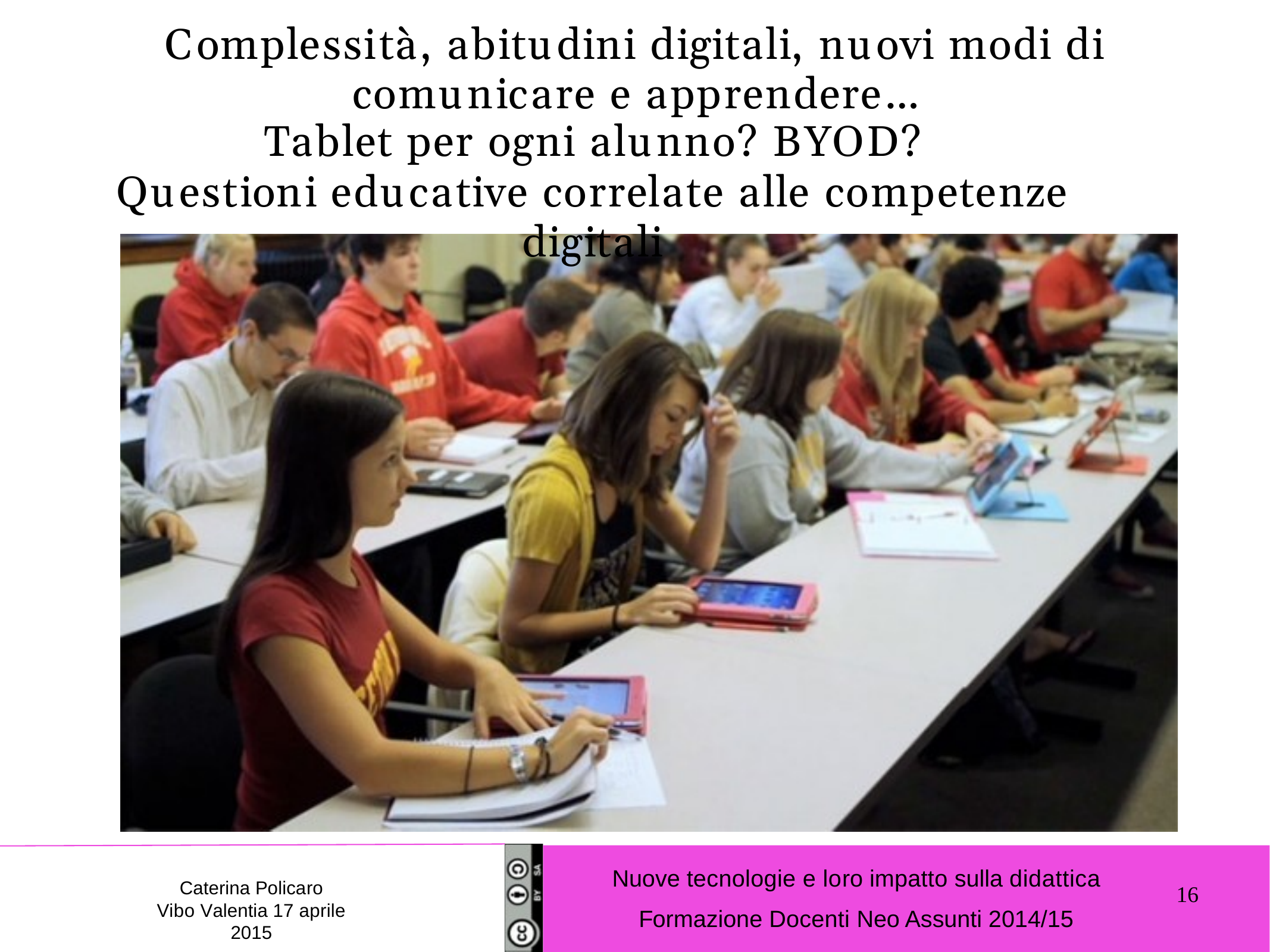

Complessità, abitudini digitali, nuovi modi di comunicare e apprendere…
Tablet per ogni alunno? BYOD?
Questioni educative correlate alle competenze digitali

Nuove tecnologie e loro impatto sulla didattica
Formazione Docenti Neo Assunti 2014/15
Caterina Policaro
Vibo Valentia 17 aprile 2015
16